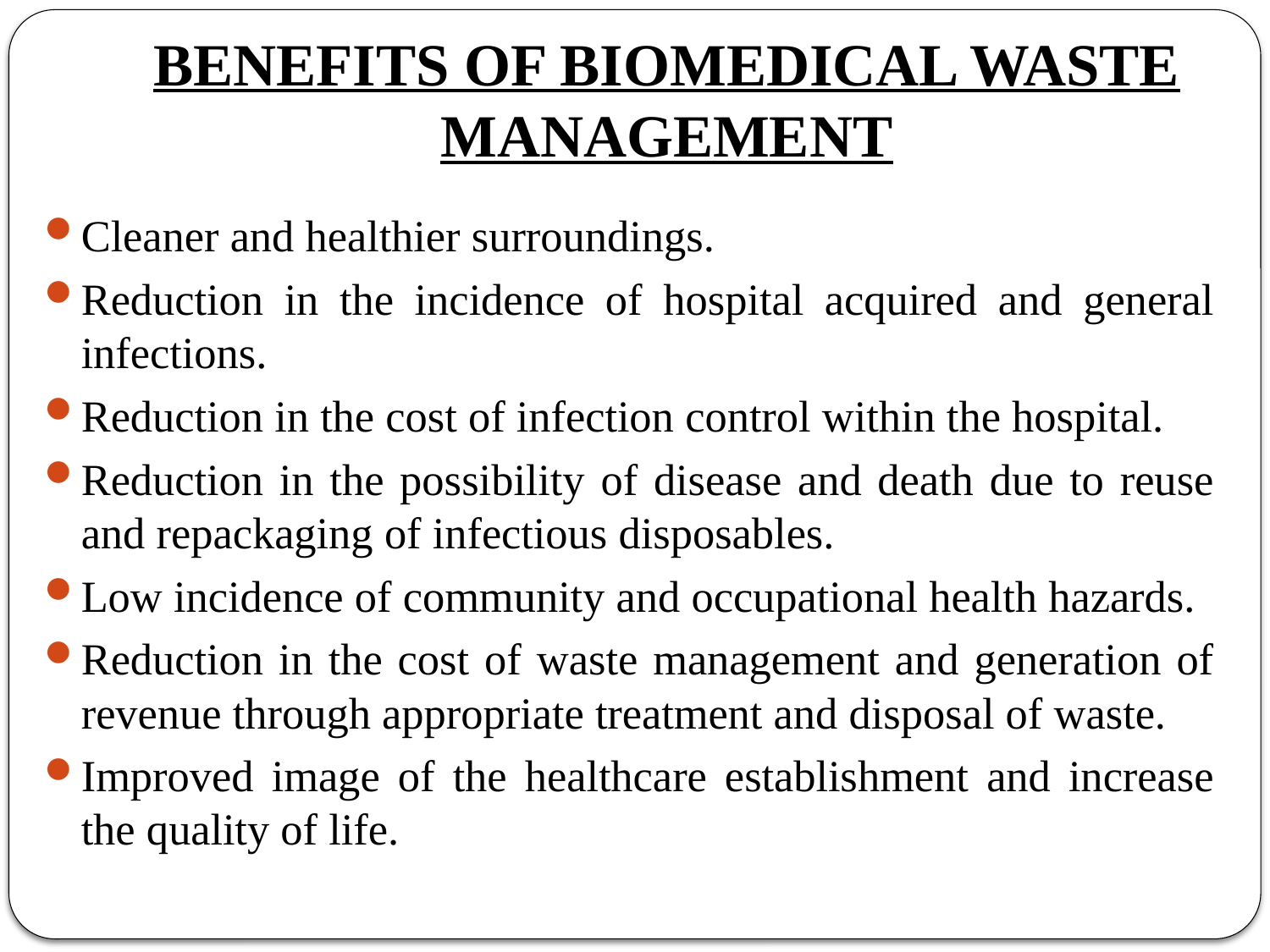

# BENEFITS OF BIOMEDICAL WASTE MANAGEMENT
Cleaner and healthier surroundings.
Reduction in the incidence of hospital acquired and general infections.
Reduction in the cost of infection control within the hospital.
Reduction in the possibility of disease and death due to reuse and repackaging of infectious disposables.
Low incidence of community and occupational health hazards.
Reduction in the cost of waste management and generation of revenue through appropriate treatment and disposal of waste.
Improved image of the healthcare establishment and increase the quality of life.